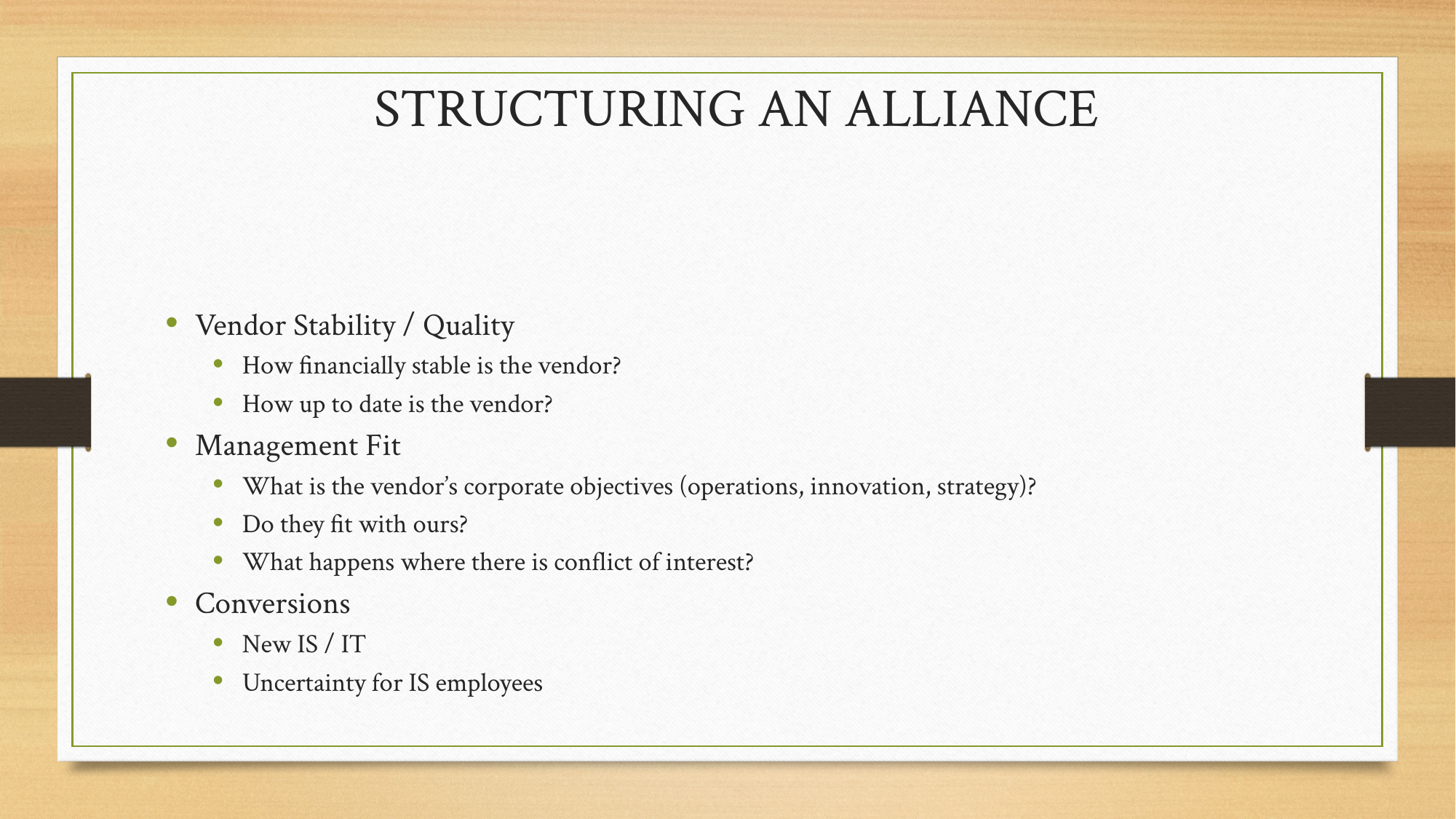

Vendor Stability / Quality
How financially stable is the vendor?
How up to date is the vendor?
Management Fit
What is the vendor’s corporate objectives (operations, innovation, strategy)?
Do they fit with ours?
What happens where there is conflict of interest?
Conversions
New IS / IT
Uncertainty for IS employees
Structuring an Alliance